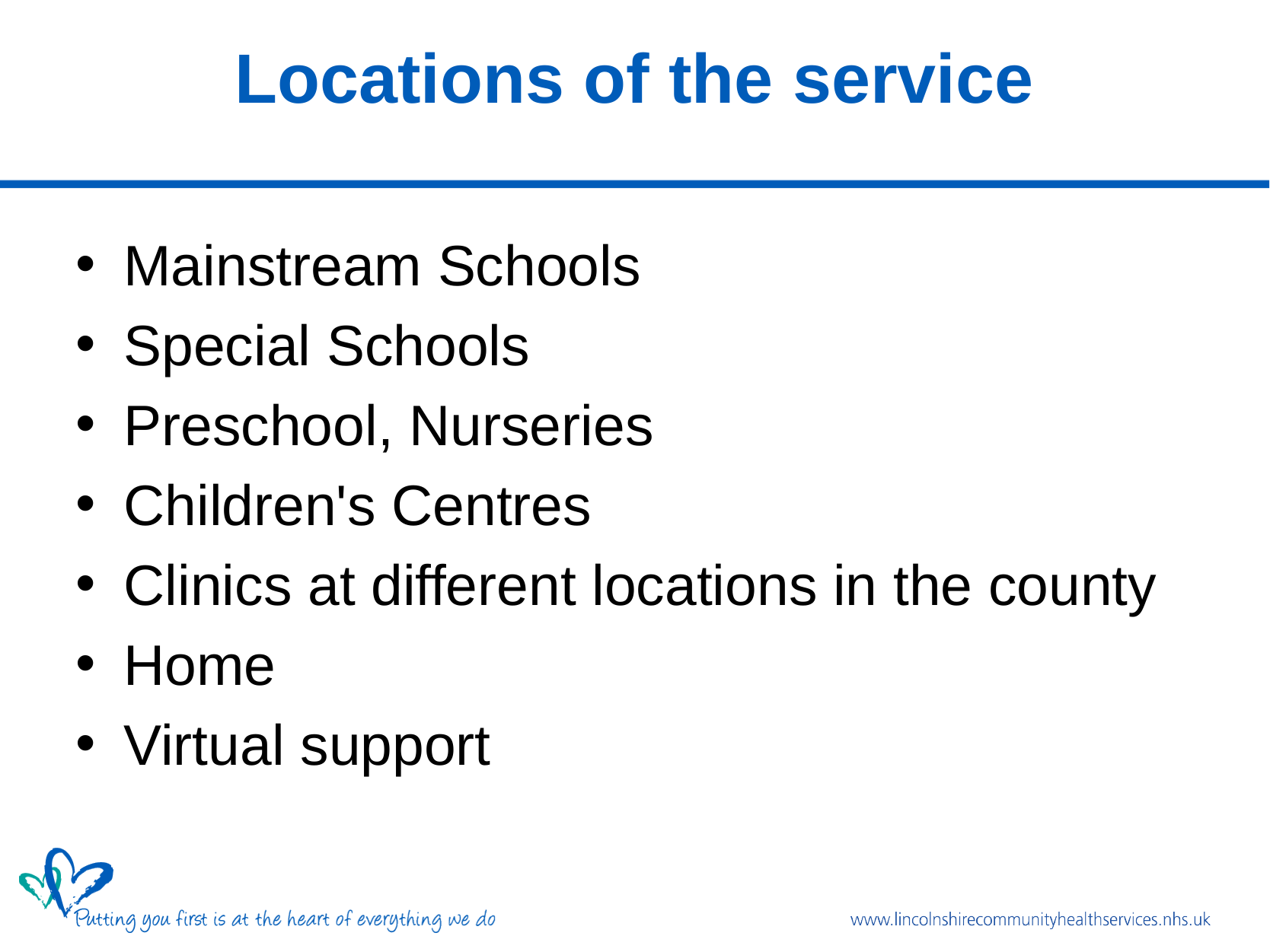

# Locations of the service
Mainstream Schools
Special Schools
Preschool, Nurseries
Children's Centres
Clinics at different locations in the county
Home
Virtual support